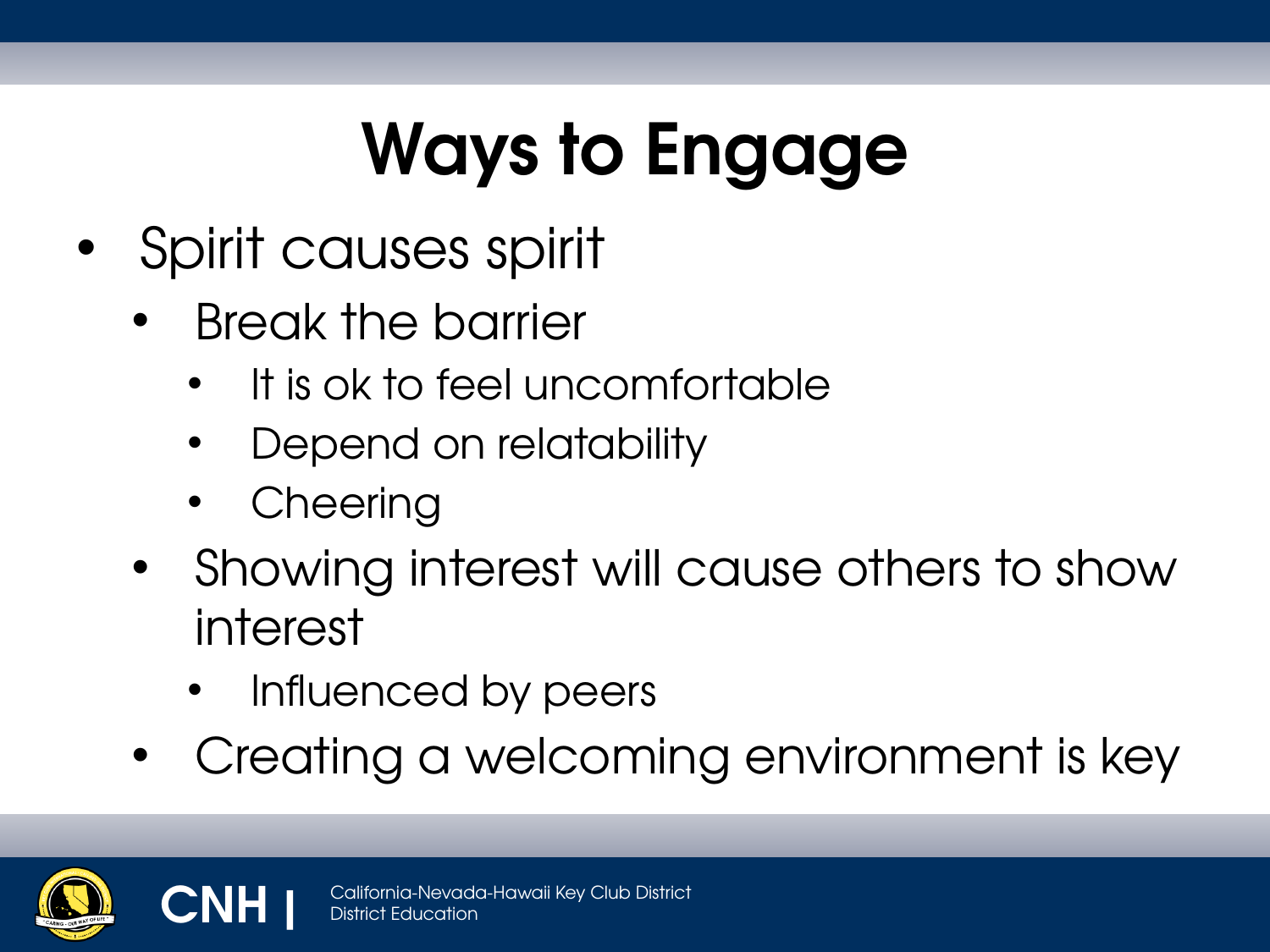

# Ways to Engage
Spirit causes spirit
Break the barrier
It is ok to feel uncomfortable
Depend on relatability
Cheering
Showing interest will cause others to show interest
Influenced by peers
Creating a welcoming environment is key